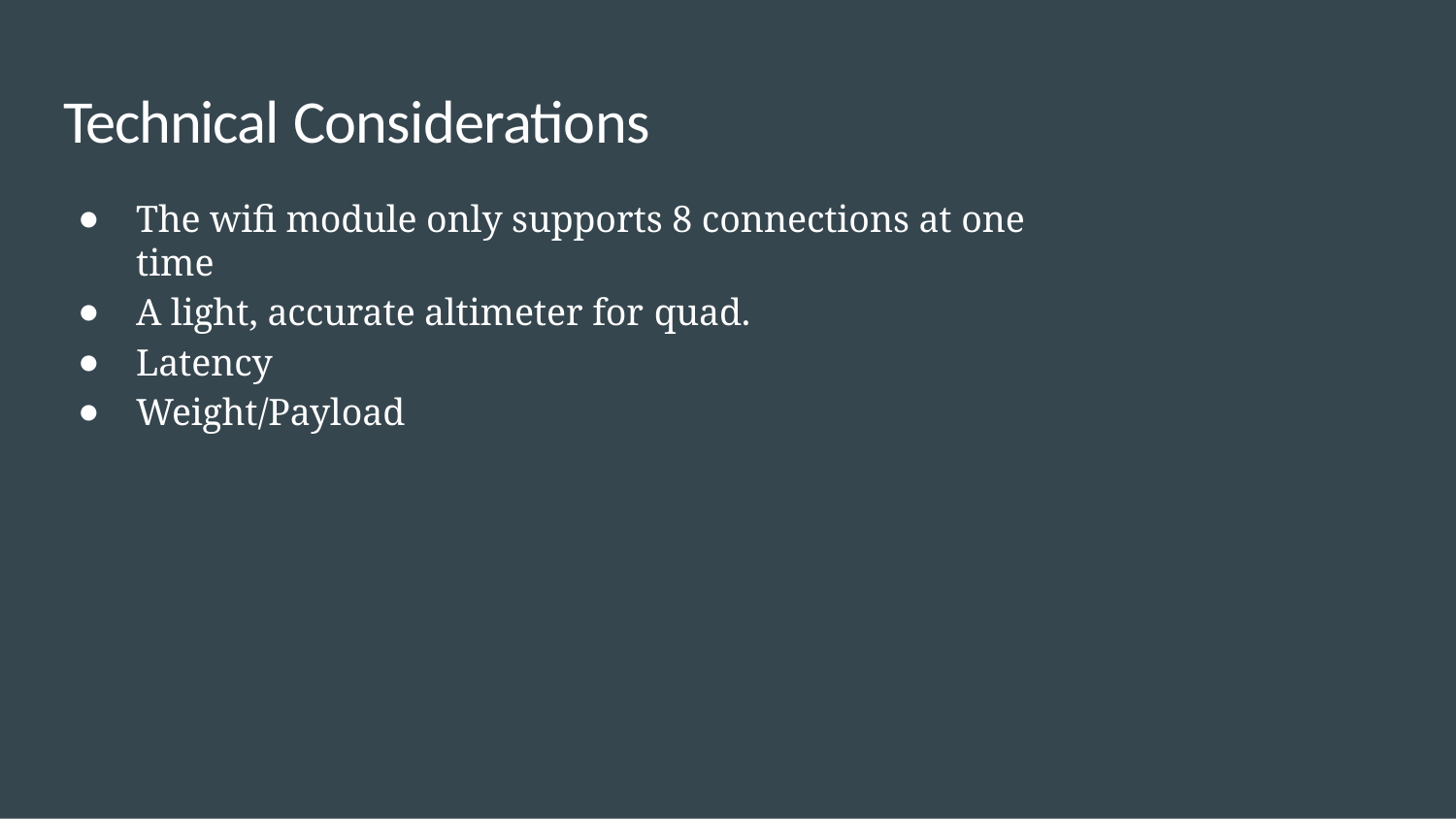

# Technical Considerations
The wifi module only supports 8 connections at one time
A light, accurate altimeter for quad.
Latency
Weight/Payload